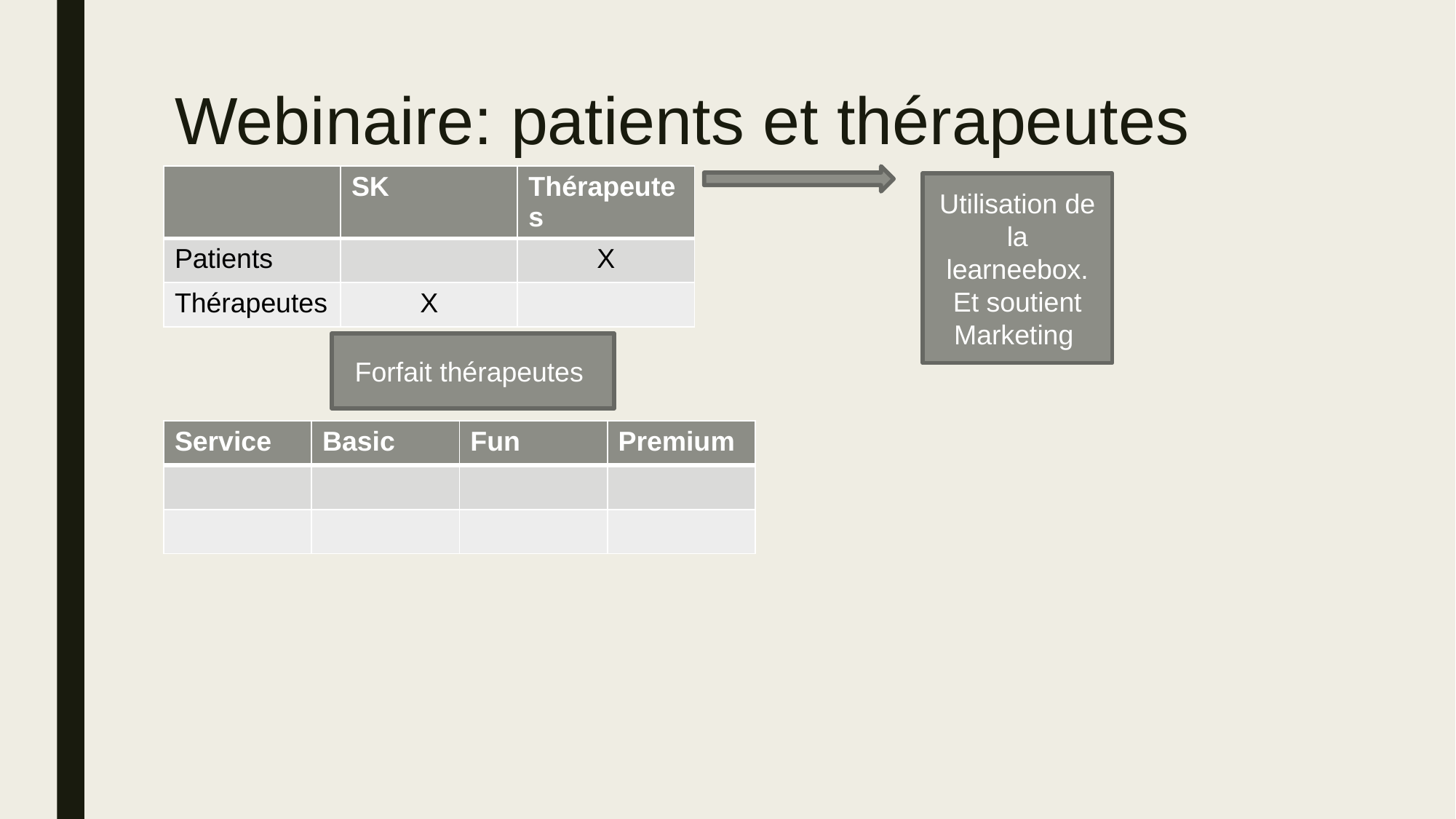

# Webinaire: patients et thérapeutes
|  | SK | Thérapeutes |
| --- | --- | --- |
| Patients |  | X |
| Thérapeutes | X |  |

Utilisation de la learneebox.
Et soutient Marketing
Forfait thérapeutes
| Service | Basic | Fun | Premium |
| --- | --- | --- | --- |
|  |  |  |  |
|  |  |  |  |